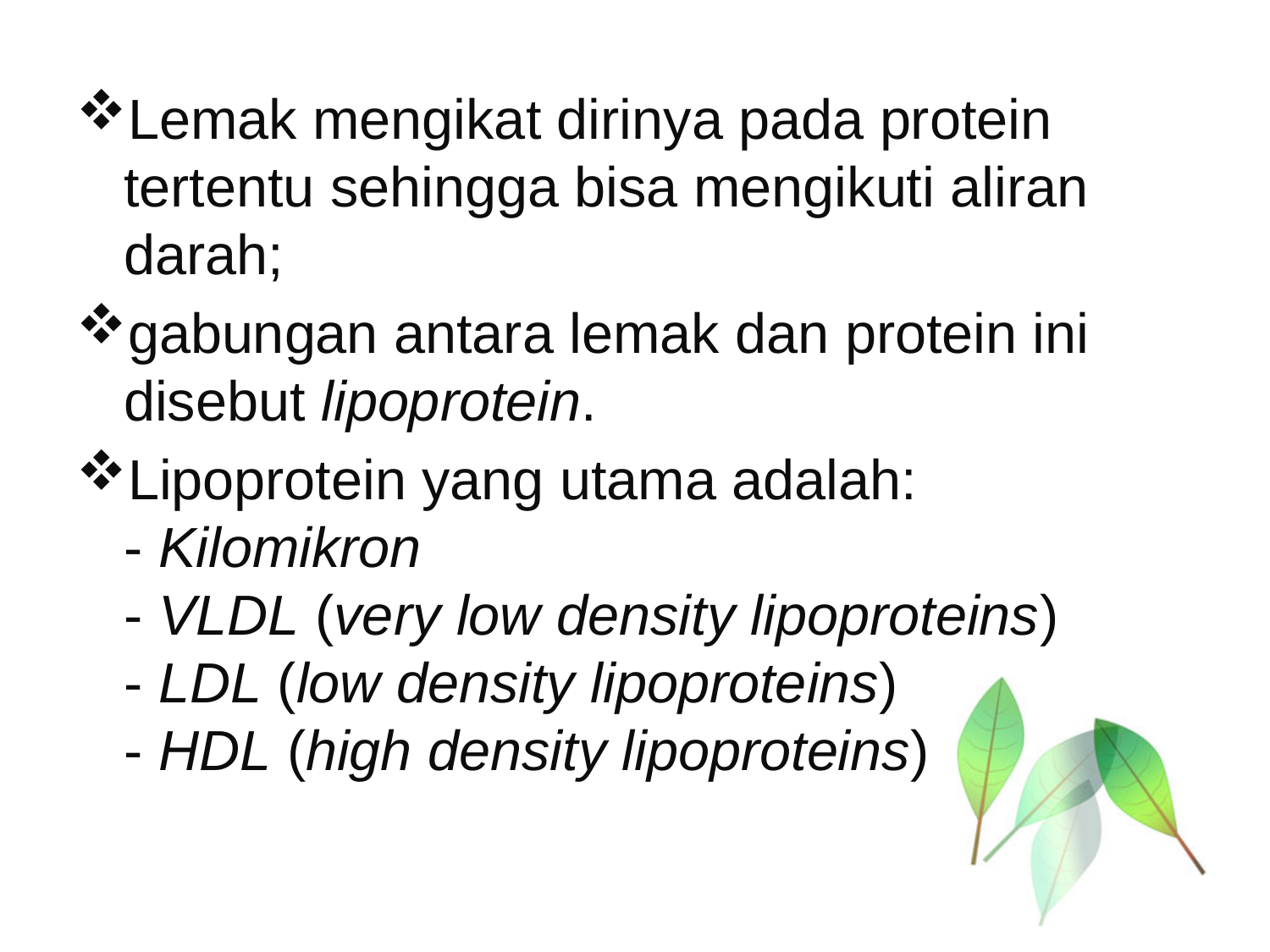

#
Lemak mengikat dirinya pada protein tertentu sehingga bisa mengikuti aliran darah;
gabungan antara lemak dan protein ini disebut lipoprotein.
Lipoprotein yang utama adalah:
- Kilomikron
- VLDL (very low density lipoproteins)
- LDL (low density lipoproteins)
- HDL (high density lipoproteins)